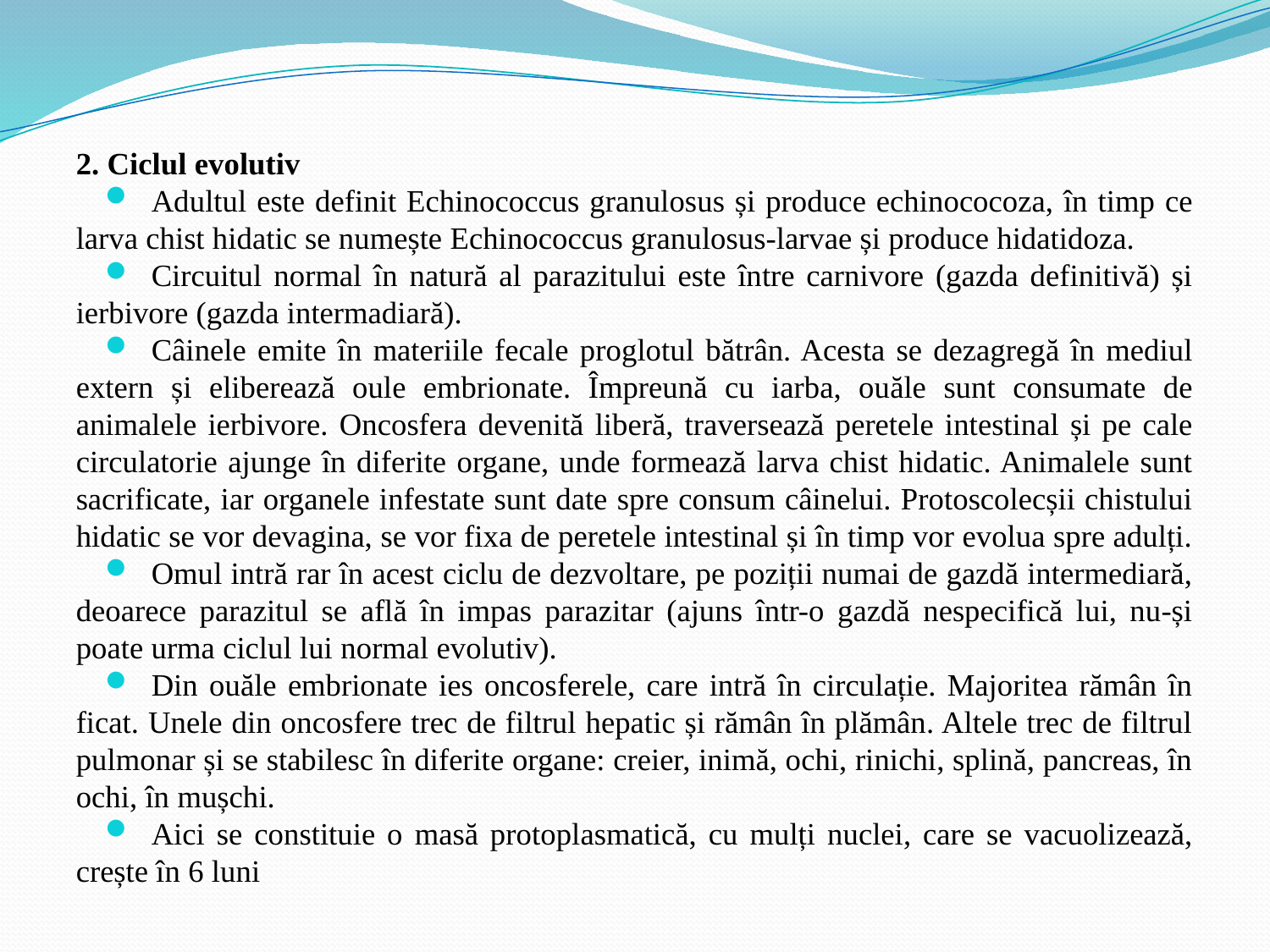

2. Ciclul evolutiv
Adultul este definit Echinococcus granulosus și produce echinococoza, în timp ce larva chist hidatic se numește Echinococcus granulosus-larvae și produce hidatidoza.
Circuitul normal în natură al parazitului este între carnivore (gazda definitivă) și ierbivore (gazda intermadiară).
Câinele emite în materiile fecale proglotul bătrân. Acesta se dezagregă în mediul extern și eliberează oule embrionate. Împreună cu iarba, ouăle sunt consumate de animalele ierbivore. Oncosfera devenită liberă, traversează peretele intestinal și pe cale circulatorie ajunge în diferite organe, unde formează larva chist hidatic. Animalele sunt sacrificate, iar organele infestate sunt date spre consum câinelui. Protoscolecșii chistului hidatic se vor devagina, se vor fixa de peretele intestinal și în timp vor evolua spre adulți.
Omul intră rar în acest ciclu de dezvoltare, pe poziții numai de gazdă intermediară, deoarece parazitul se află în impas parazitar (ajuns într-o gazdă nespecifică lui, nu-și poate urma ciclul lui normal evolutiv).
Din ouăle embrionate ies oncosferele, care intră în circulație. Majoritea rămân în ficat. Unele din oncosfere trec de filtrul hepatic și rămân în plămân. Altele trec de filtrul pulmonar și se stabilesc în diferite organe: creier, inimă, ochi, rinichi, splină, pancreas, în ochi, în mușchi.
Aici se constituie o masă protoplasmatică, cu mulți nuclei, care se vacuolizează, crește în 6 luni